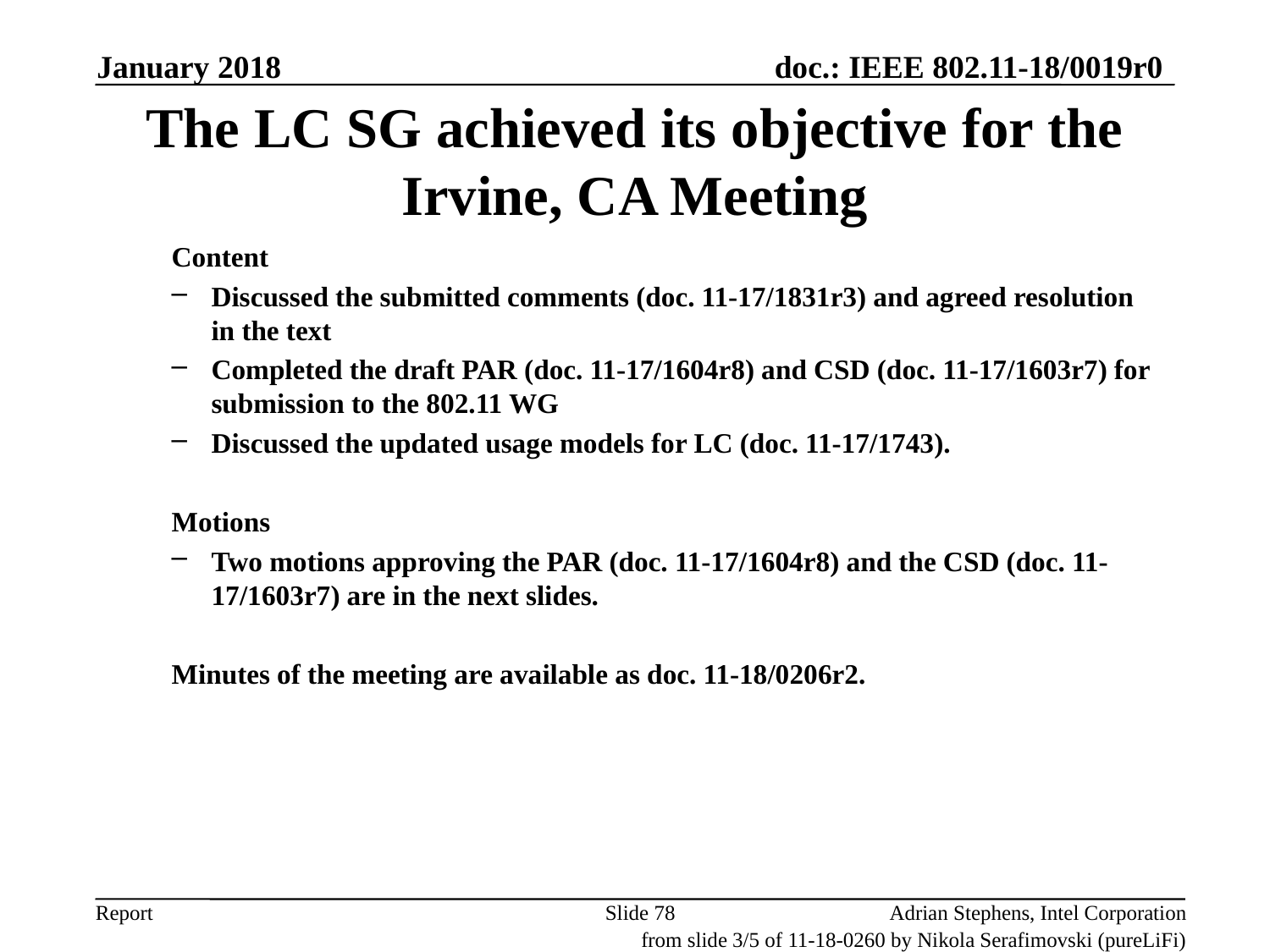

January 2018
The LC SG achieved its objective for the Irvine, CA Meeting
Content
Discussed the submitted comments (doc. 11-17/1831r3) and agreed resolution in the text
Completed the draft PAR (doc. 11-17/1604r8) and CSD (doc. 11-17/1603r7) for submission to the 802.11 WG
Discussed the updated usage models for LC (doc. 11-17/1743).

Motions
Two motions approving the PAR (doc. 11-17/1604r8) and the CSD (doc. 11-17/1603r7) are in the next slides.

Minutes of the meeting are available as doc. 11-18/0206r2.
Slide 78
Adrian Stephens, Intel Corporation
from slide 3/5 of 11-18-0260 by Nikola Serafimovski (pureLiFi)